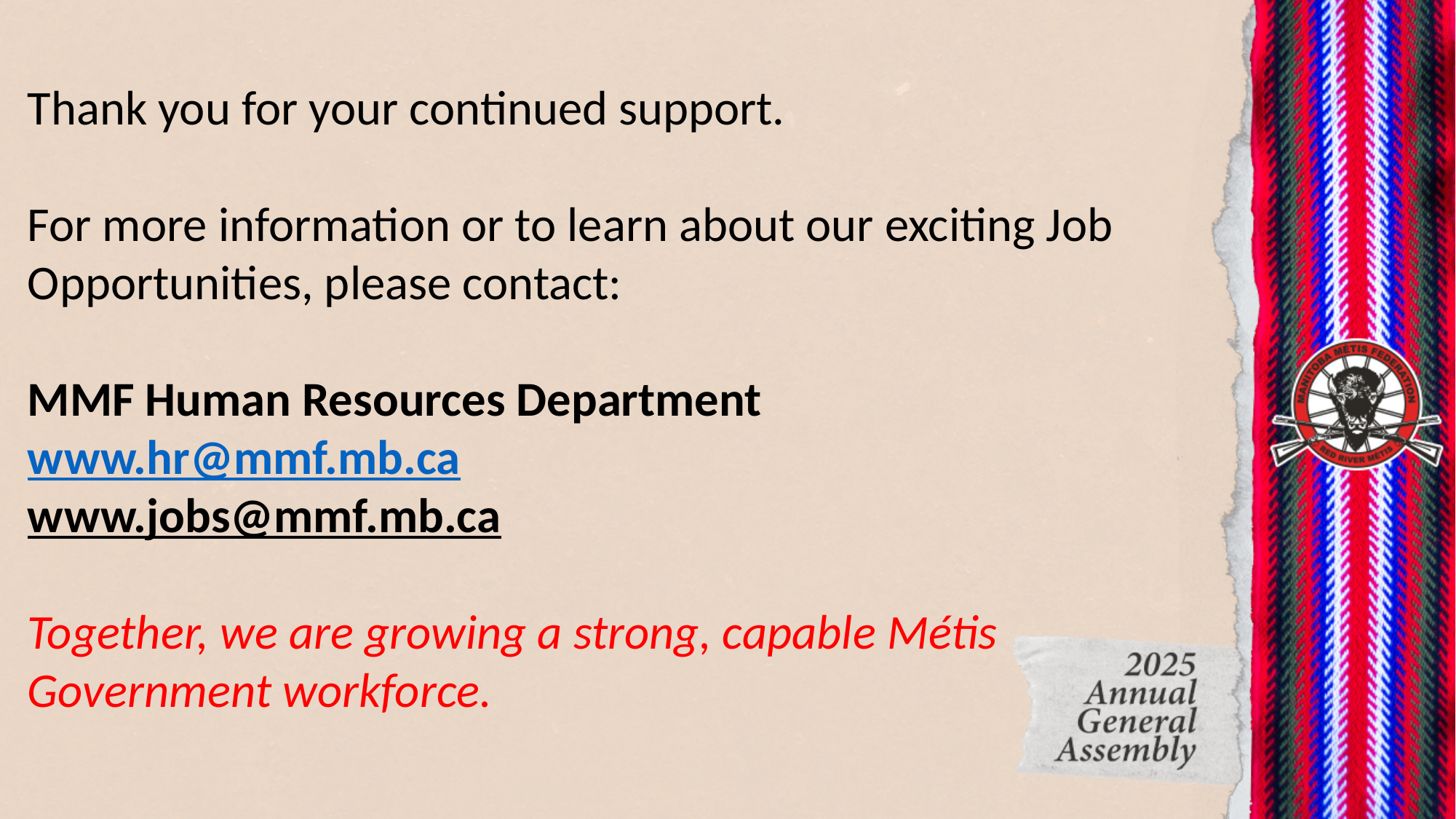

Thank you for your continued support.

For more information or to learn about our exciting Job Opportunities, please contact:
MMF Human Resources Department
www.hr@mmf.mb.ca
www.jobs@mmf.mb.ca
Together, we are growing a strong, capable Métis Government workforce.